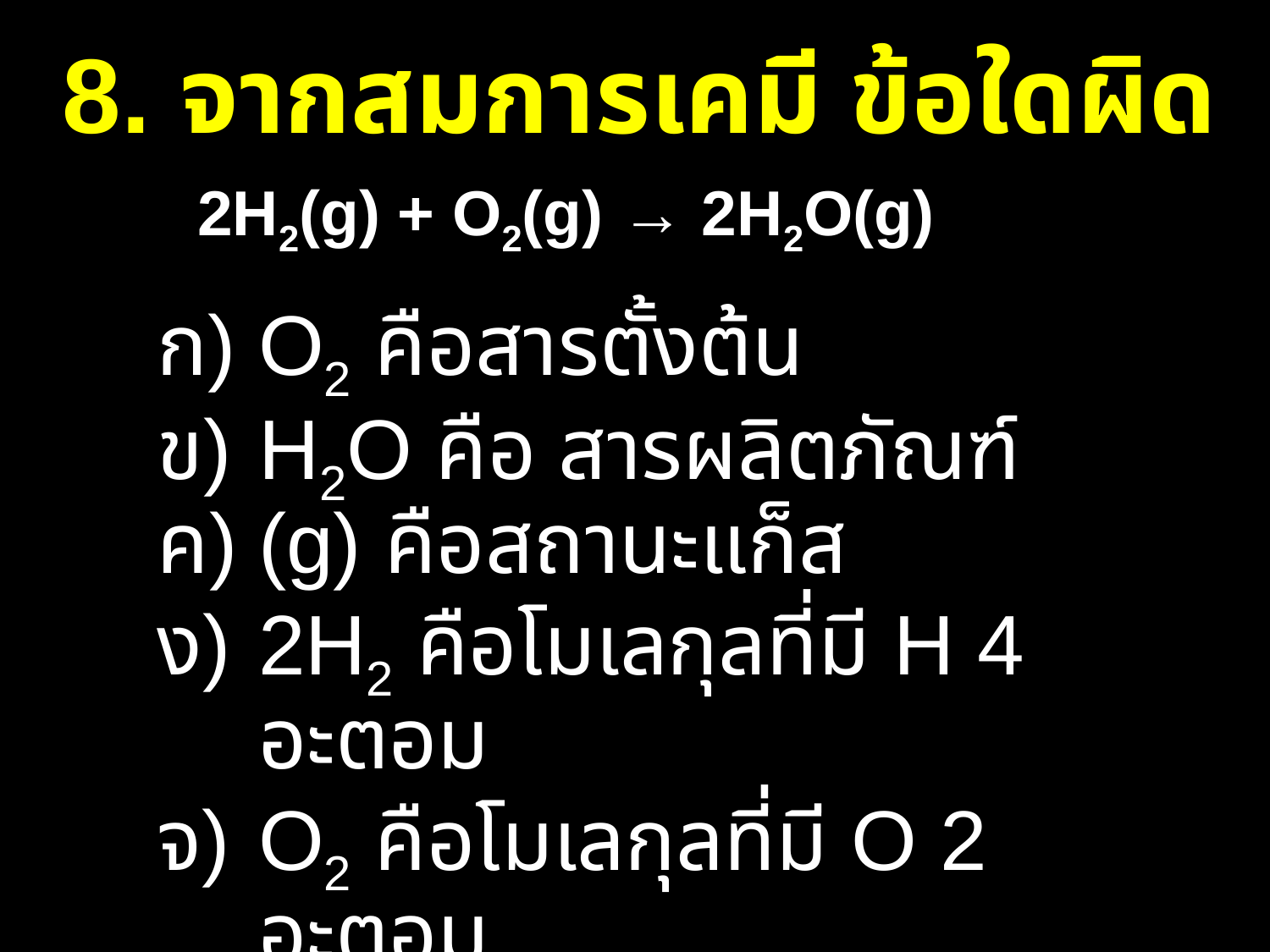

8. จากสมการเคมี ข้อใดผิด
2H2(g) + O2(g) → 2H2O(g)
O2 คือสารตั้งต้น
H2O คือ สารผลิตภัณฑ์
(g) คือสถานะแก็ส
2H2 คือโมเลกุลที่มี H 4 อะตอม
O2 คือโมเลกุลที่มี O 2 อะตอม